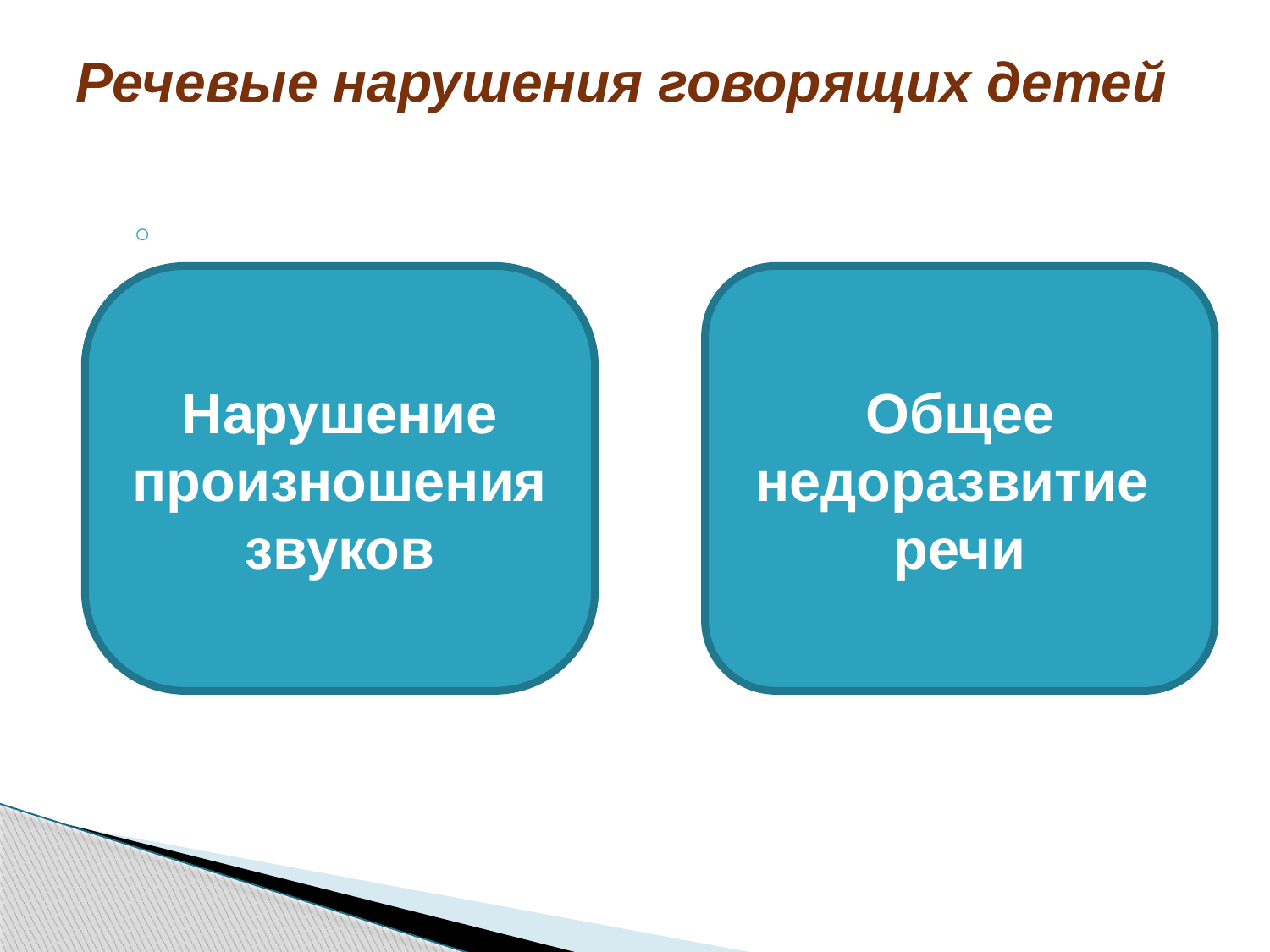

# Речевые нарушения говорящих детей

Нарушение произношения звуков
Общее
недоразвитие
речи